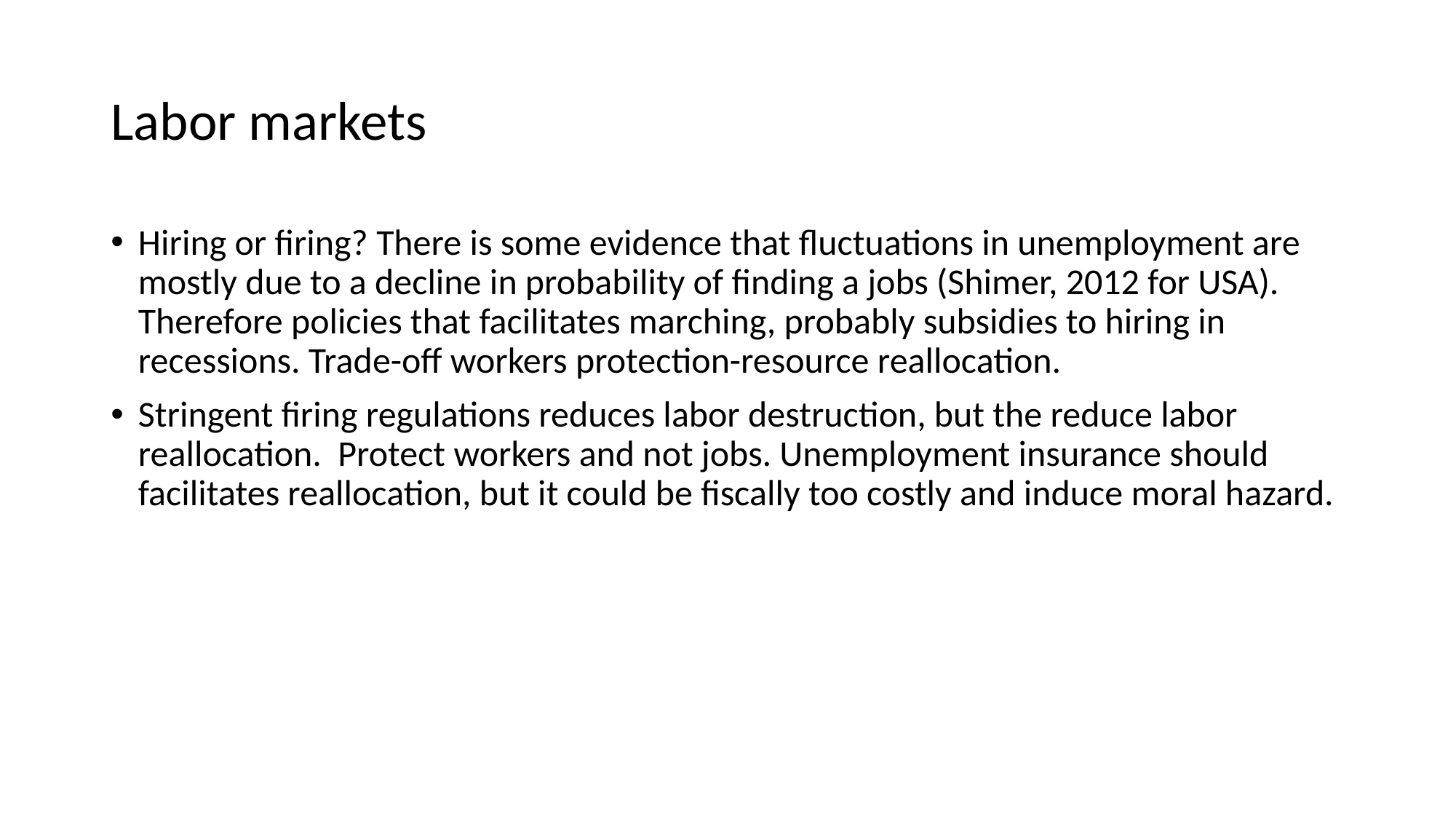

# Labor markets
Hiring or firing? There is some evidence that fluctuations in unemployment are mostly due to a decline in probability of finding a jobs (Shimer, 2012 for USA). Therefore policies that facilitates marching, probably subsidies to hiring in recessions. Trade-off workers protection-resource reallocation.
Stringent firing regulations reduces labor destruction, but the reduce labor reallocation.  Protect workers and not jobs. Unemployment insurance should facilitates reallocation, but it could be fiscally too costly and induce moral hazard.